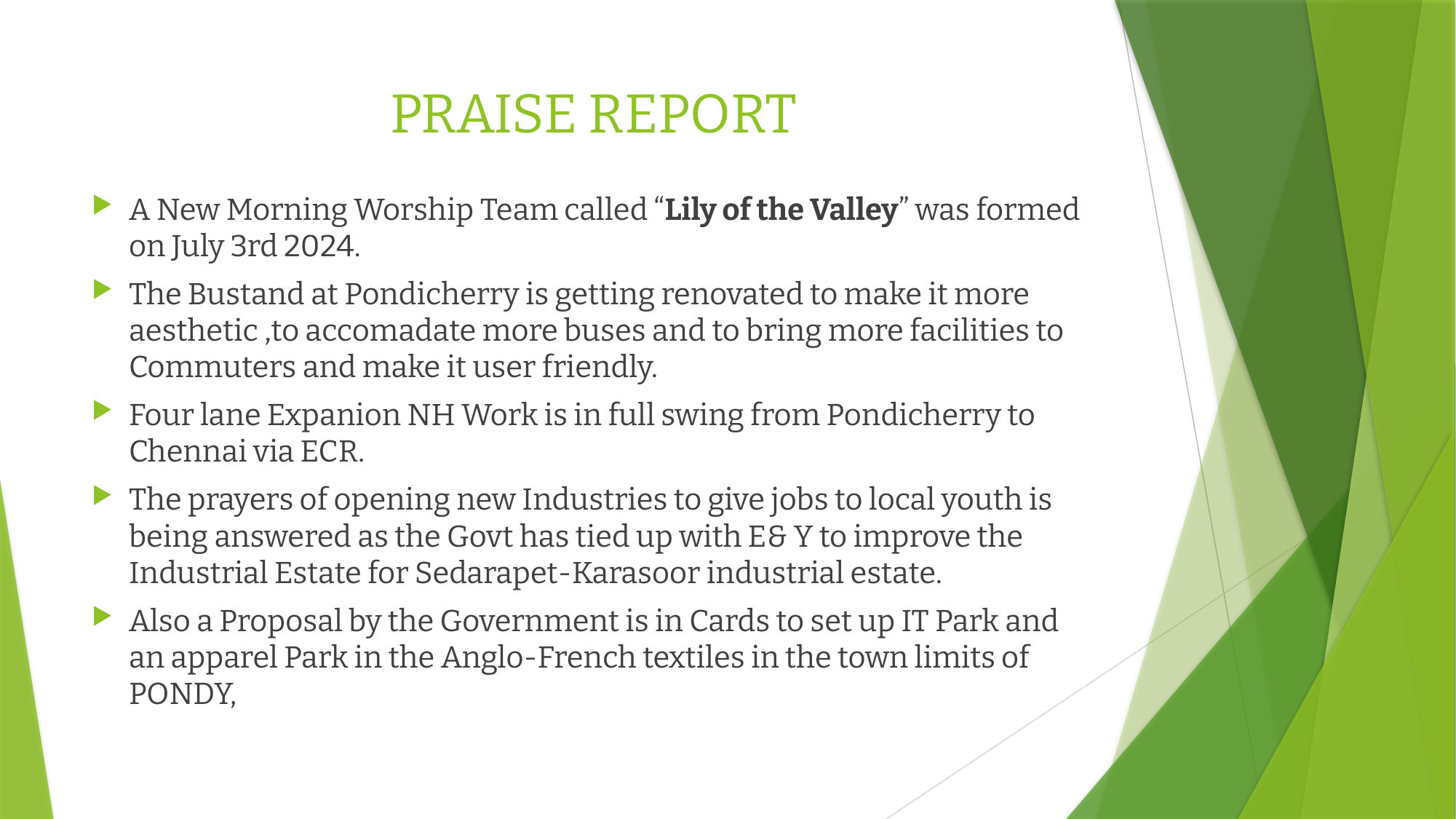

# PRAISE REPORT
A New Morning Worship Team called “Lily of the Valley” was formed on July 3rd 2024.
The Bustand at Pondicherry is getting renovated to make it more aesthetic ,to accomadate more buses and to bring more facilities to Commuters and make it user friendly.
Four lane Expanion NH Work is in full swing from Pondicherry to Chennai via ECR.
The prayers of opening new Industries to give jobs to local youth is being answered as the Govt has tied up with E& Y to improve the Industrial Estate for Sedarapet-Karasoor industrial estate.
Also a Proposal by the Government is in Cards to set up IT Park and an apparel Park in the Anglo-French textiles in the town limits of PONDY,